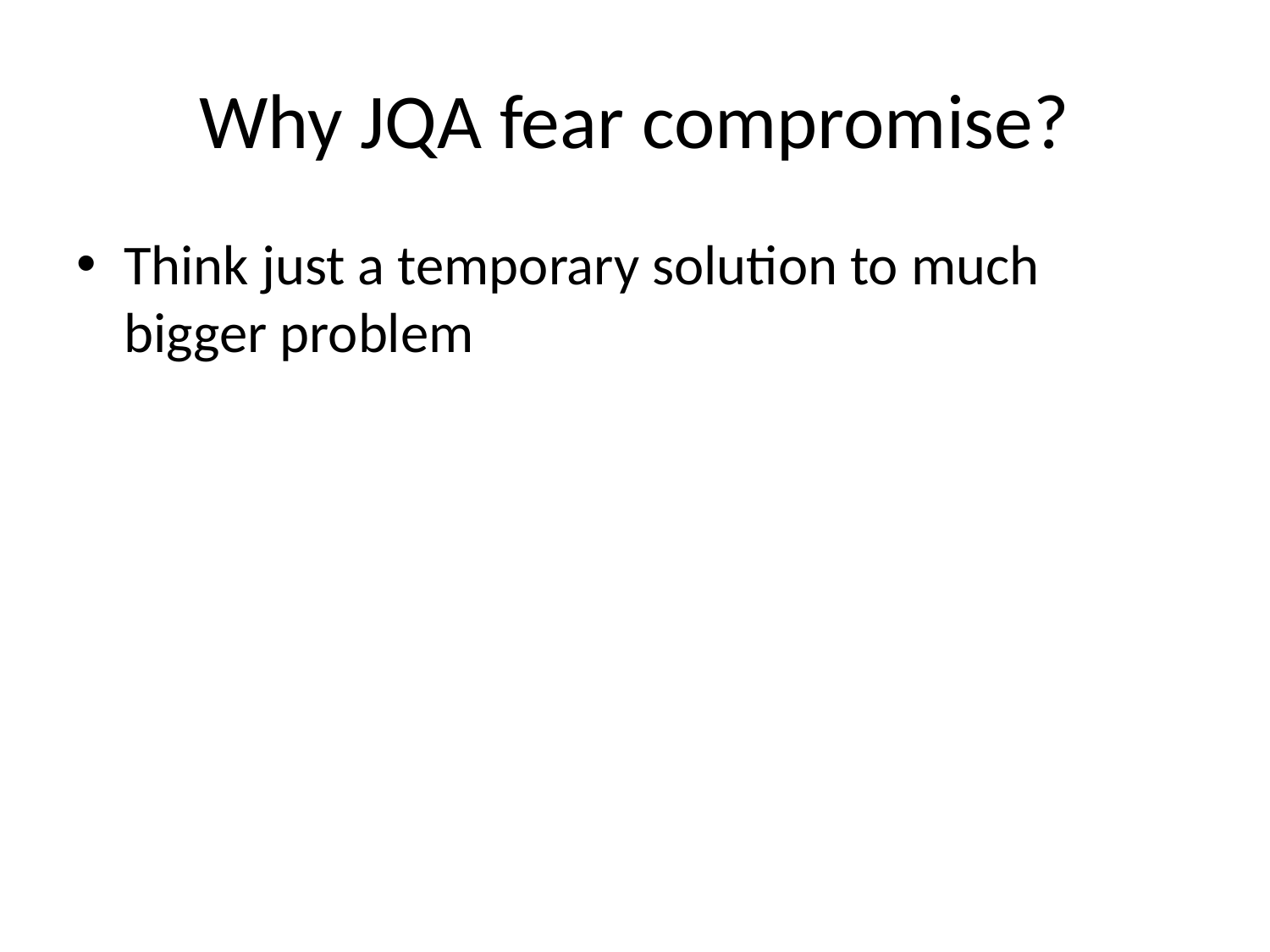

# Why JQA fear compromise?
Think just a temporary solution to much bigger problem